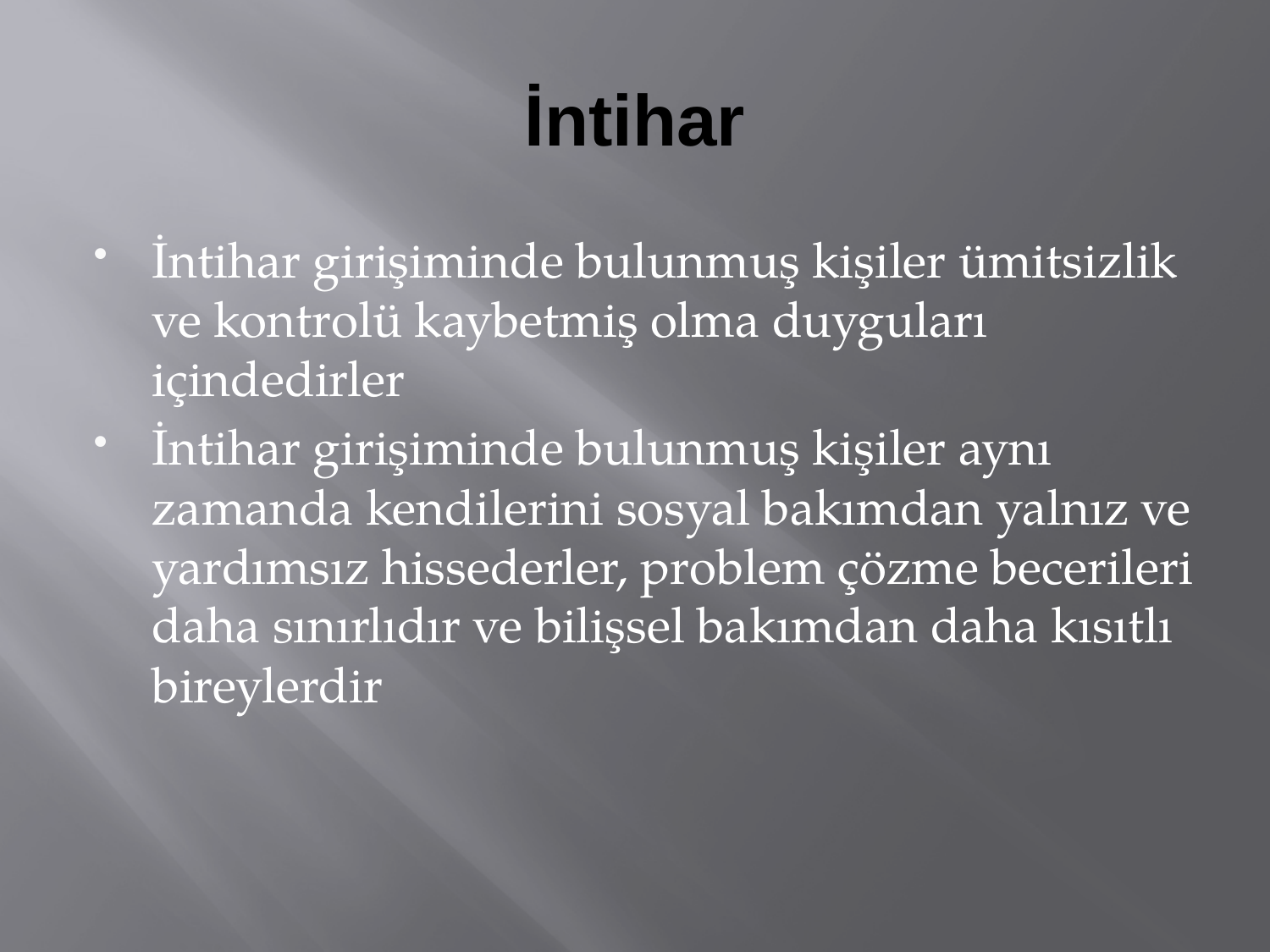

# İntihar
İntihar girişiminde bulunmuş kişiler ümitsizlik ve kontrolü kaybetmiş olma duyguları içindedirler
İntihar girişiminde bulunmuş kişiler aynı zamanda kendilerini sosyal bakımdan yalnız ve yardımsız hissederler, problem çözme becerileri daha sınırlıdır ve bilişsel bakımdan daha kısıtlı bireylerdir